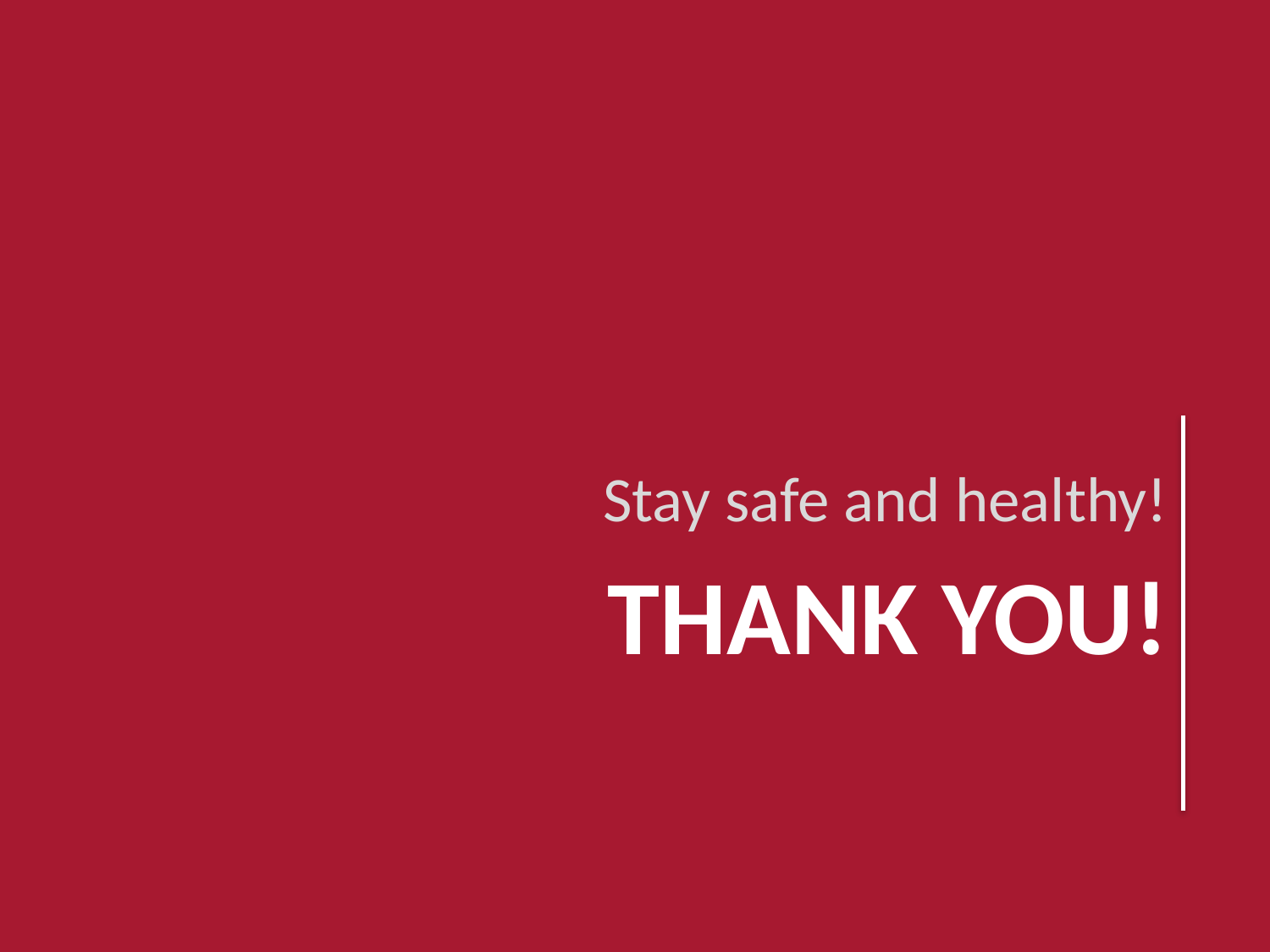

Stay safe and healthy!
# Thank you!